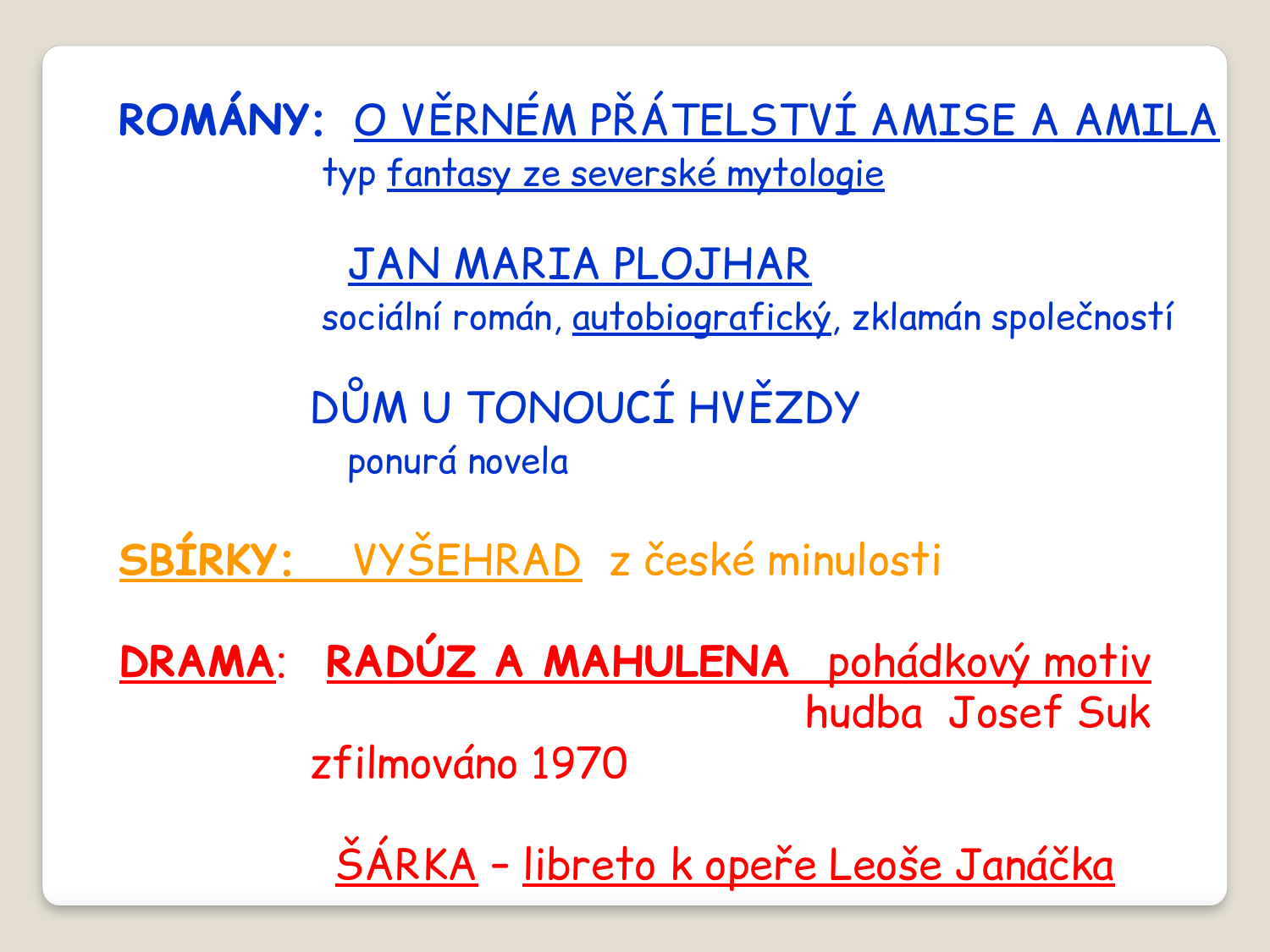

ROMÁNY:  O VĚRNÉM PŘÁTELSTVÍ AMISE A AMILA
                typ fantasy ze severské mytologie

                  JAN MARIA PLOJHAR
                sociální román, autobiografický, zklamán společností

                  DŮM U TONOUCÍ HVĚZDY
                  ponurá novela

SBÍRKY:   VYŠEHRAD  z české minulosti

DRAMA:   RADÚZ A MAHULENA  pohádkový motiv
                                                      hudba  Josef Suk
               zfilmováno 1970

                 ŠÁRKA – libreto k opeře Leoše Janáčka